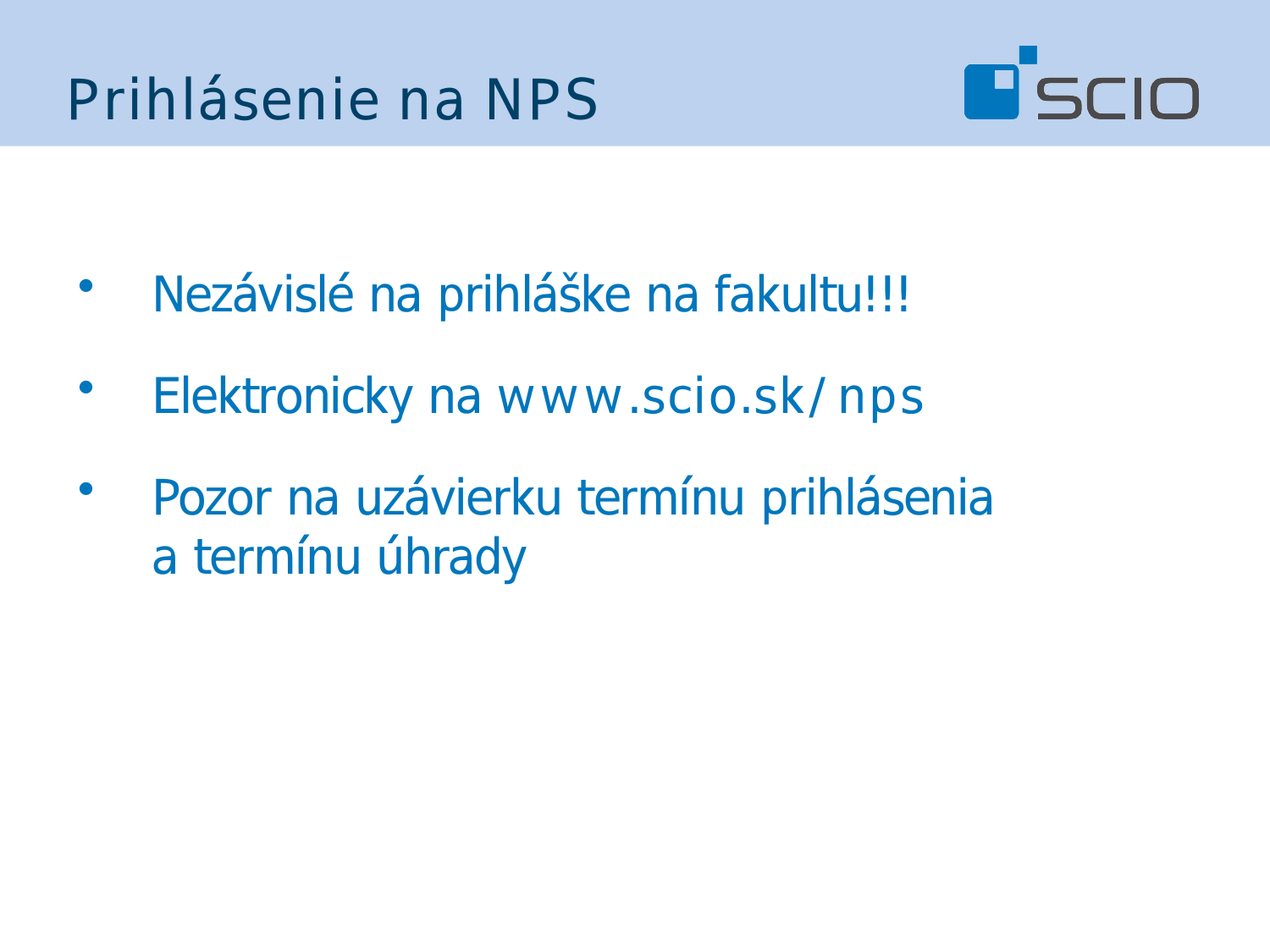

# Prihlásenie na NPS
Nezávislé na prihláške na fakultu!!!
Elektronicky na www.scio.sk/nps
Pozor na uzávierku termínu prihlásenia
a termínu úhrady